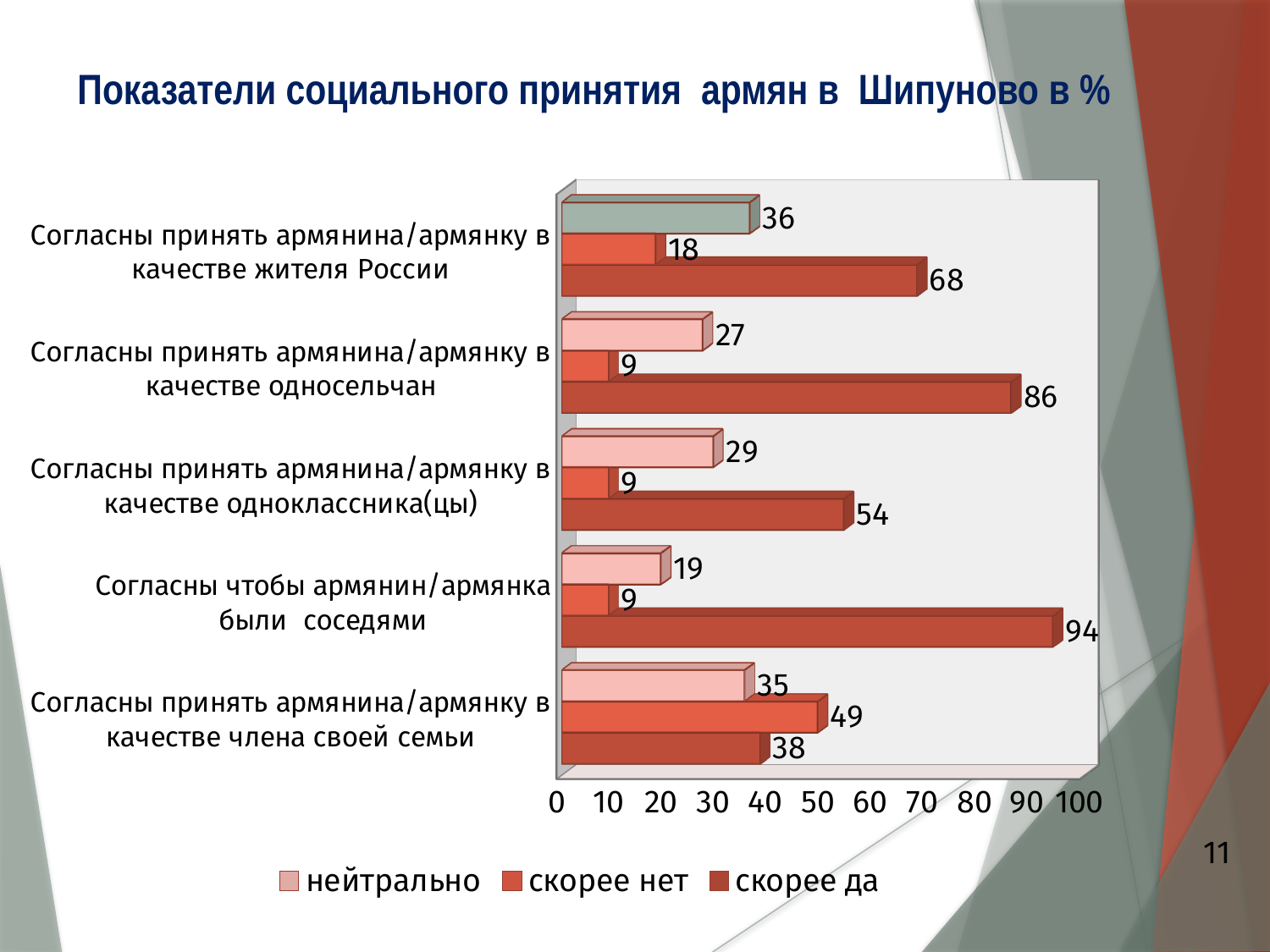

Показатели социального принятия  армян в  Шипуново в %

[unsupported chart]

11